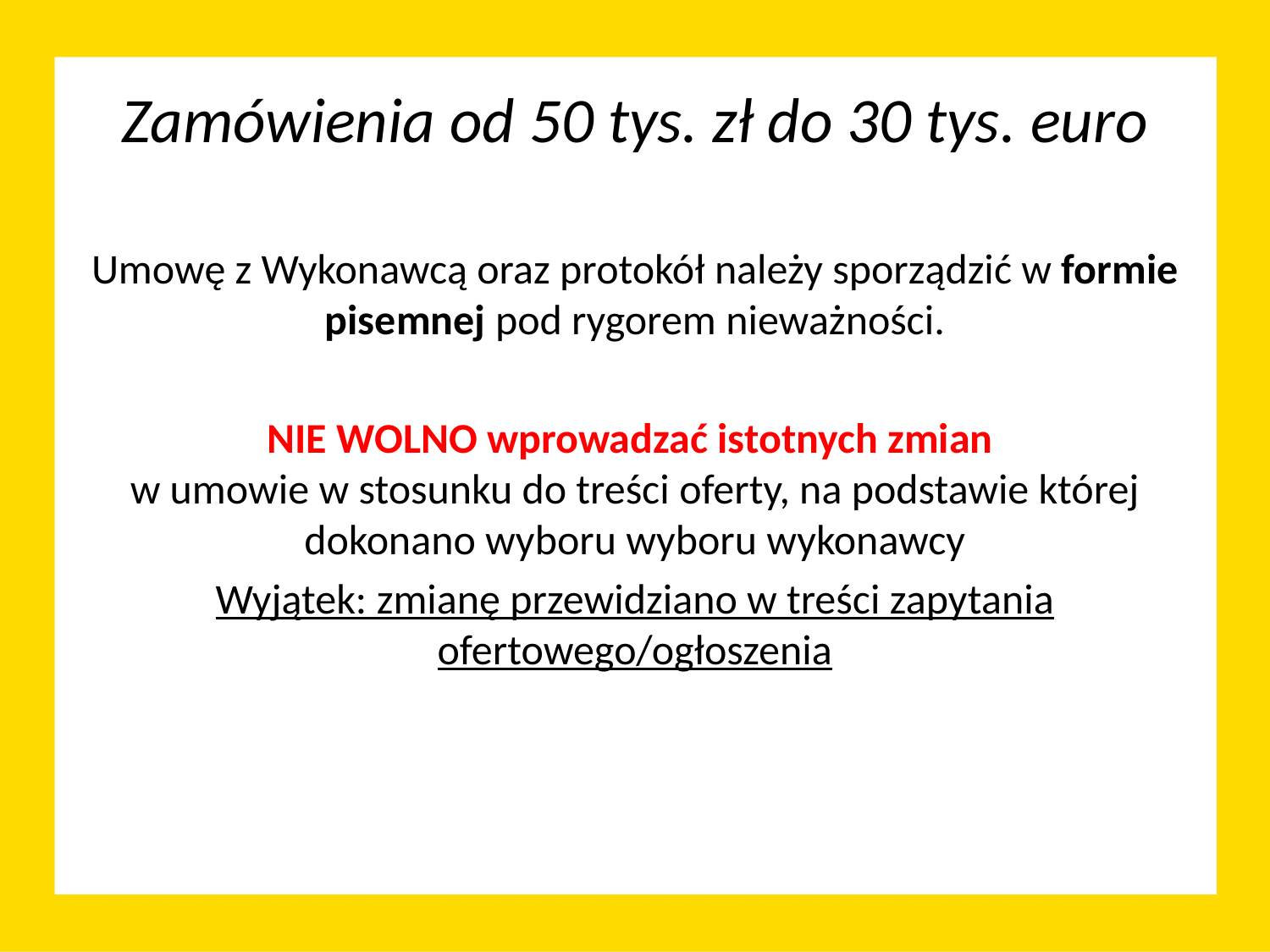

# Zamówienia od 50 tys. zł do 30 tys. euro

Umowę z Wykonawcą oraz protokół należy sporządzić w formie pisemnej pod rygorem nieważności.

NIE WOLNO wprowadzać istotnych zmian
w umowie w stosunku do treści oferty, na podstawie której dokonano wyboru wyboru wykonawcy
Wyjątek: zmianę przewidziano w treści zapytania ofertowego/ogłoszenia